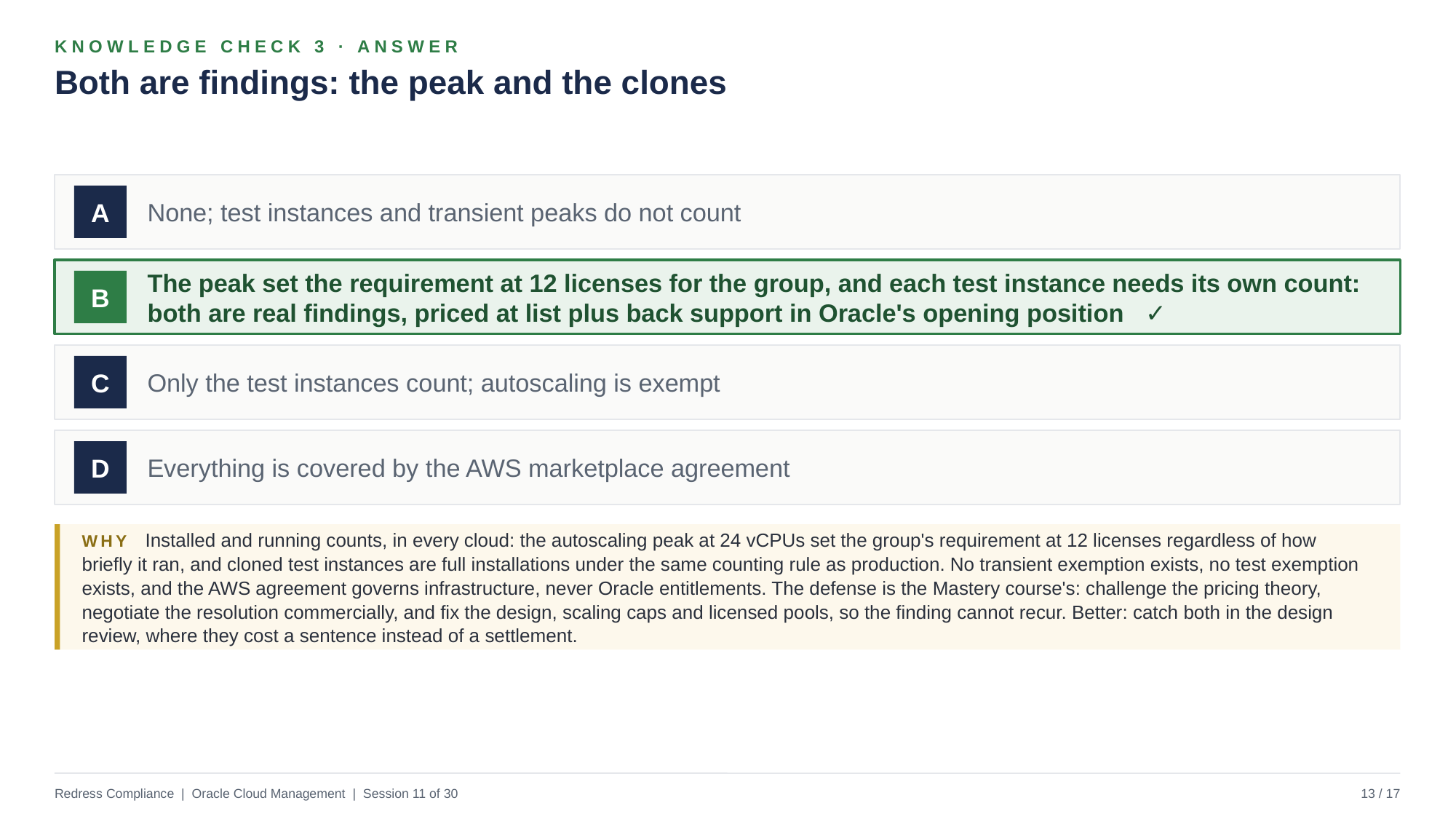

KNOWLEDGE CHECK 3 · ANSWER
Both are findings: the peak and the clones

None; test instances and transient peaks do not count

A

The peak set the requirement at 12 licenses for the group, and each test instance needs its own count: both are real findings, priced at list plus back support in Oracle's opening position   ✓

B

Only the test instances count; autoscaling is exempt

C

Everything is covered by the AWS marketplace agreement

D

WHY  Installed and running counts, in every cloud: the autoscaling peak at 24 vCPUs set the group's requirement at 12 licenses regardless of how briefly it ran, and cloned test instances are full installations under the same counting rule as production. No transient exemption exists, no test exemption exists, and the AWS agreement governs infrastructure, never Oracle entitlements. The defense is the Mastery course's: challenge the pricing theory, negotiate the resolution commercially, and fix the design, scaling caps and licensed pools, so the finding cannot recur. Better: catch both in the design review, where they cost a sentence instead of a settlement.

Redress Compliance  |  Oracle Cloud Management  |  Session 11 of 30
13 / 17